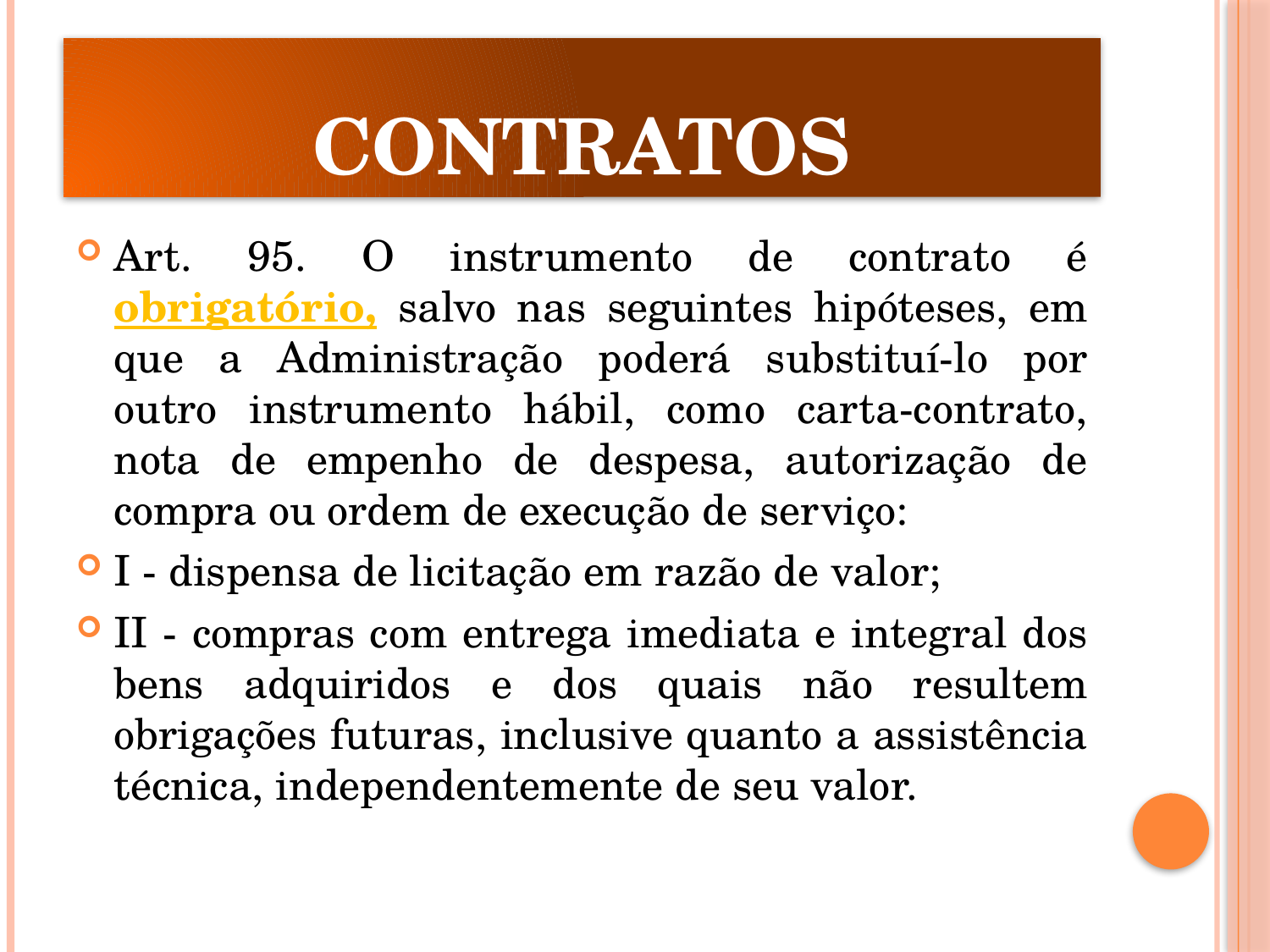

# Contratos
Art. 95. O instrumento de contrato é obrigatório, salvo nas seguintes hipóteses, em que a Administração poderá substituí-lo por outro instrumento hábil, como carta-contrato, nota de empenho de despesa, autorização de compra ou ordem de execução de serviço:
I - dispensa de licitação em razão de valor;
II - compras com entrega imediata e integral dos bens adquiridos e dos quais não resultem obrigações futuras, inclusive quanto a assistência técnica, independentemente de seu valor.